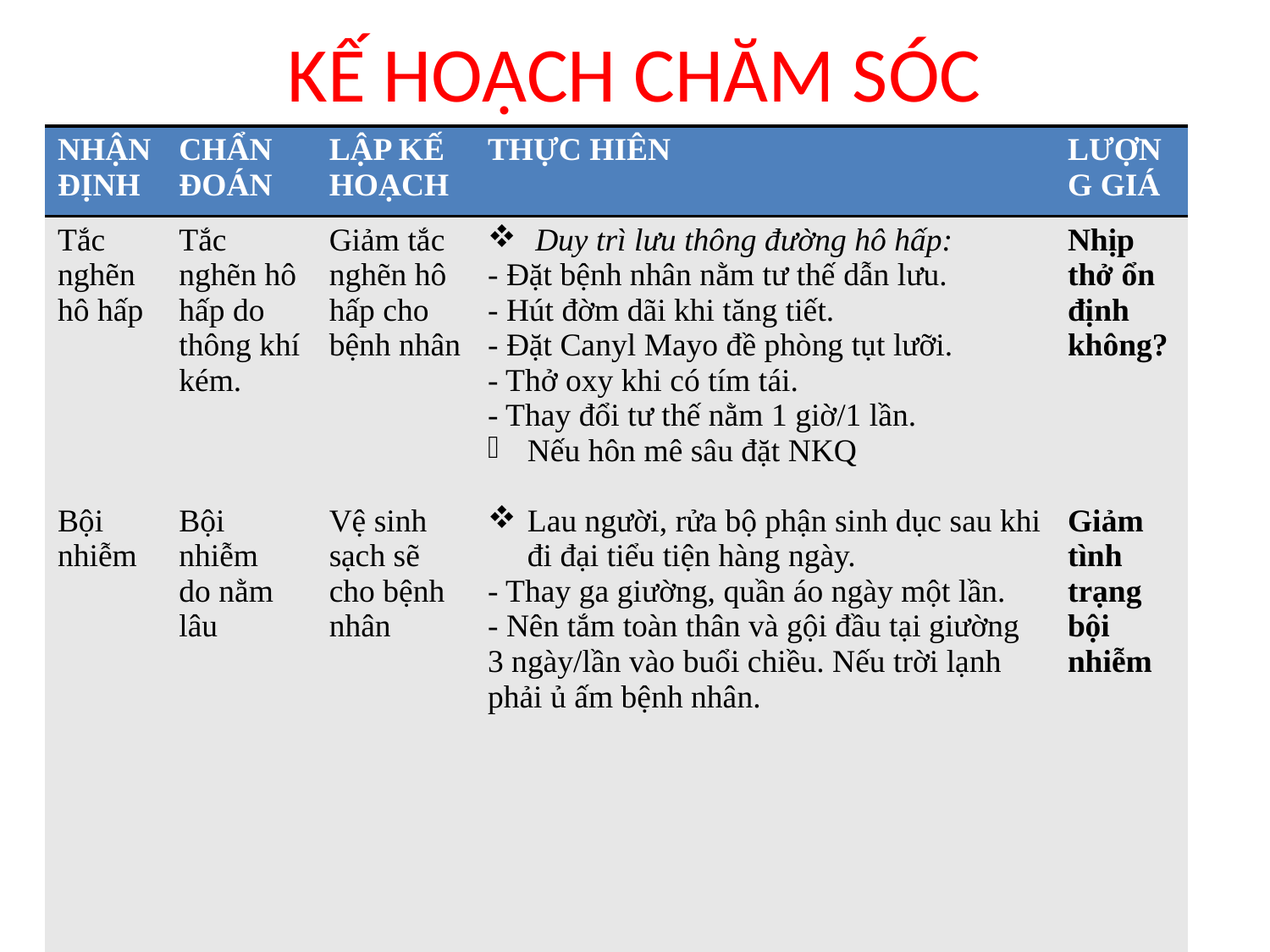

# KẾ HOẠCH CHĂM SÓC
| NHẬN ĐỊNH | CHẨN ĐOÁN | LẬP KẾ HOẠCH | THỰC HIÊN | LƯỢNG GIÁ |
| --- | --- | --- | --- | --- |
| Tắc nghẽn hô hấp  Bội nhiễm | Tắc nghẽn hô hấp do thông khí kém. Bội nhiễm do nằm lâu | Giảm tắc nghẽn hô hấp cho bệnh nhân Vệ sinh sạch sẽ cho bệnh nhân | Duy trì lưu thông đường hô hấp: - Đặt bệnh nhân nằm tư thế dẫn lưu. - Hút đờm dãi khi tăng tiết. - Đặt Canyl Mayo đề phòng tụt lưỡi. - Thở oxy khi có tím tái. - Thay đổi tư thế nằm 1 giờ/1 lần. Nếu hôn mê sâu đặt NKQ   Lau người, rửa bộ phận sinh dục sau khi đi đại tiểu tiện hàng ngày. - Thay ga giường, quần áo ngày một lần. - Nên tắm toàn thân và gội đầu tại giường 3 ngày/lần vào buổi chiều. Nếu trời lạnh phải ủ ấm bệnh nhân. | Nhịp thở ổn định không? Giảm tình trạng bội nhiễm |